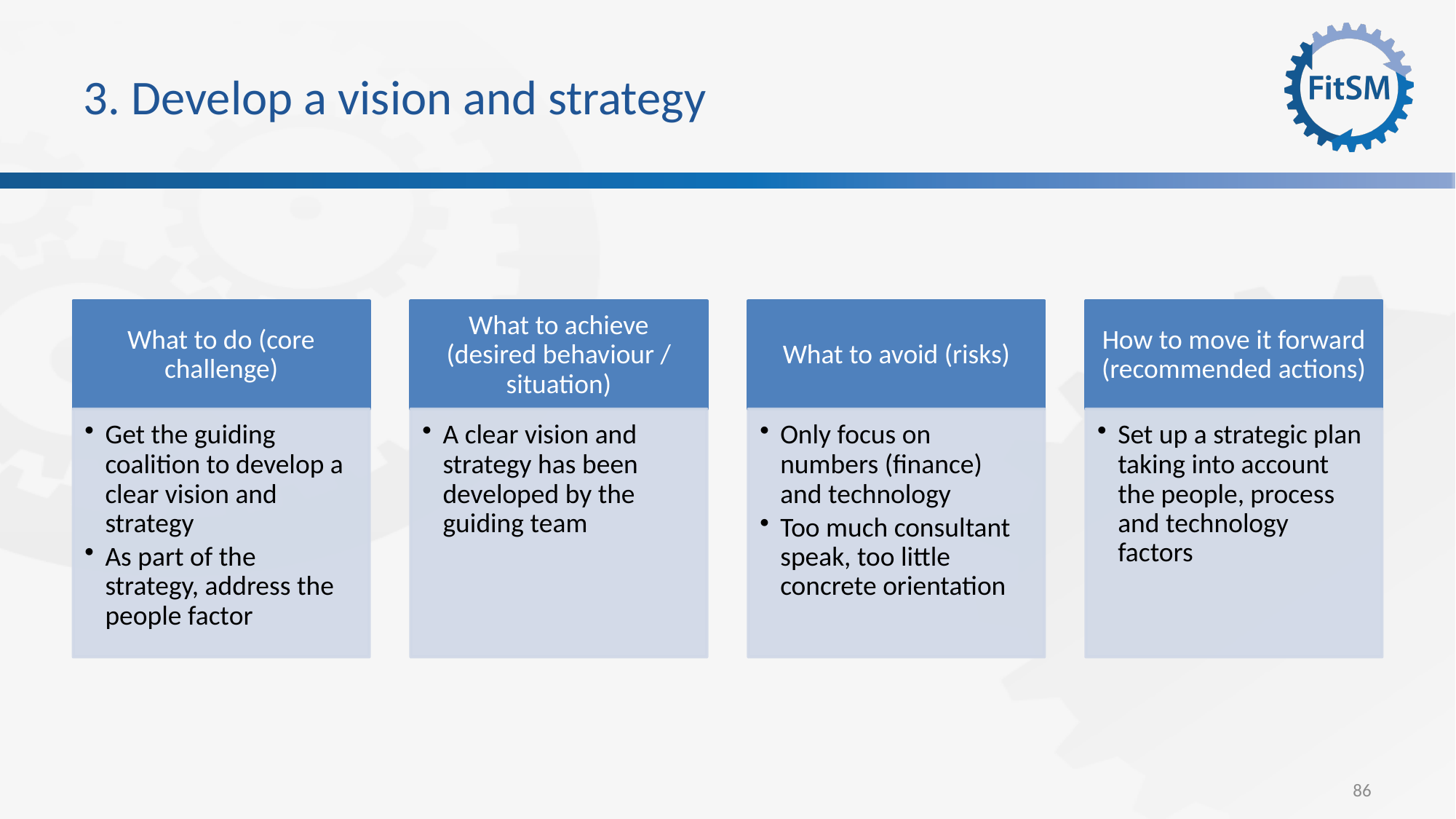

# 3. Develop a vision and strategy
What to do (core challenge)
Get the guiding coalition to develop a clear vision and strategy
As part of the strategy, address the people factor
What to achieve (desired behaviour / situation)
A clear vision and strategy has been developed by the guiding team
What to avoid (risks)
Only focus on numbers (finance) and technology
Too much consultant speak, too little concrete orientation
How to move it forward (recommended actions)
Set up a strategic plan taking into account the people, process and technology factors
86